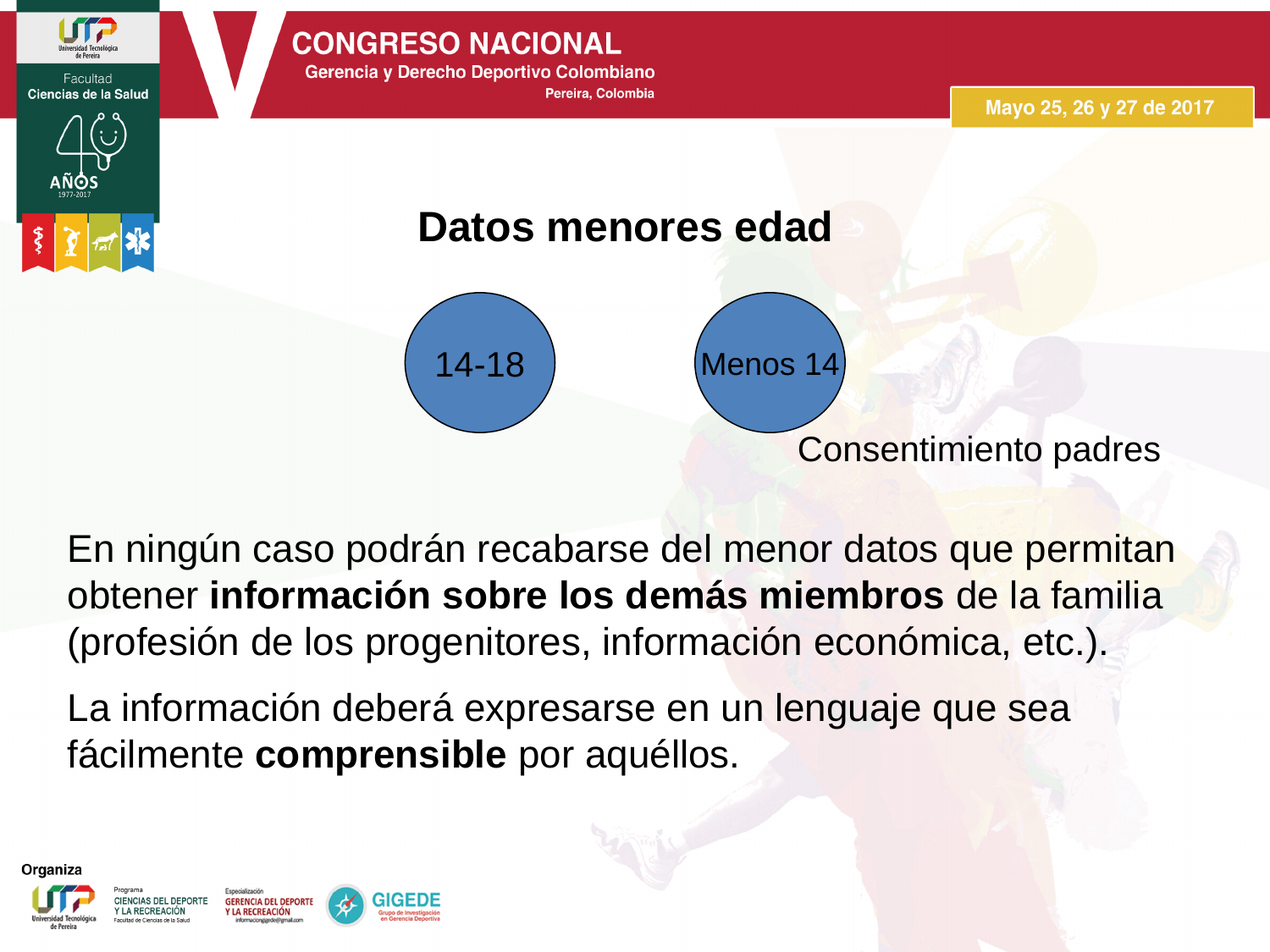

Datos menores edad
14-18
Menos 14
Consentimiento padres
En ningún caso podrán recabarse del menor datos que permitan obtener información sobre los demás miembros de la familia (profesión de los progenitores, información económica, etc.).
La información deberá expresarse en un lenguaje que sea fácilmente comprensible por aquéllos.